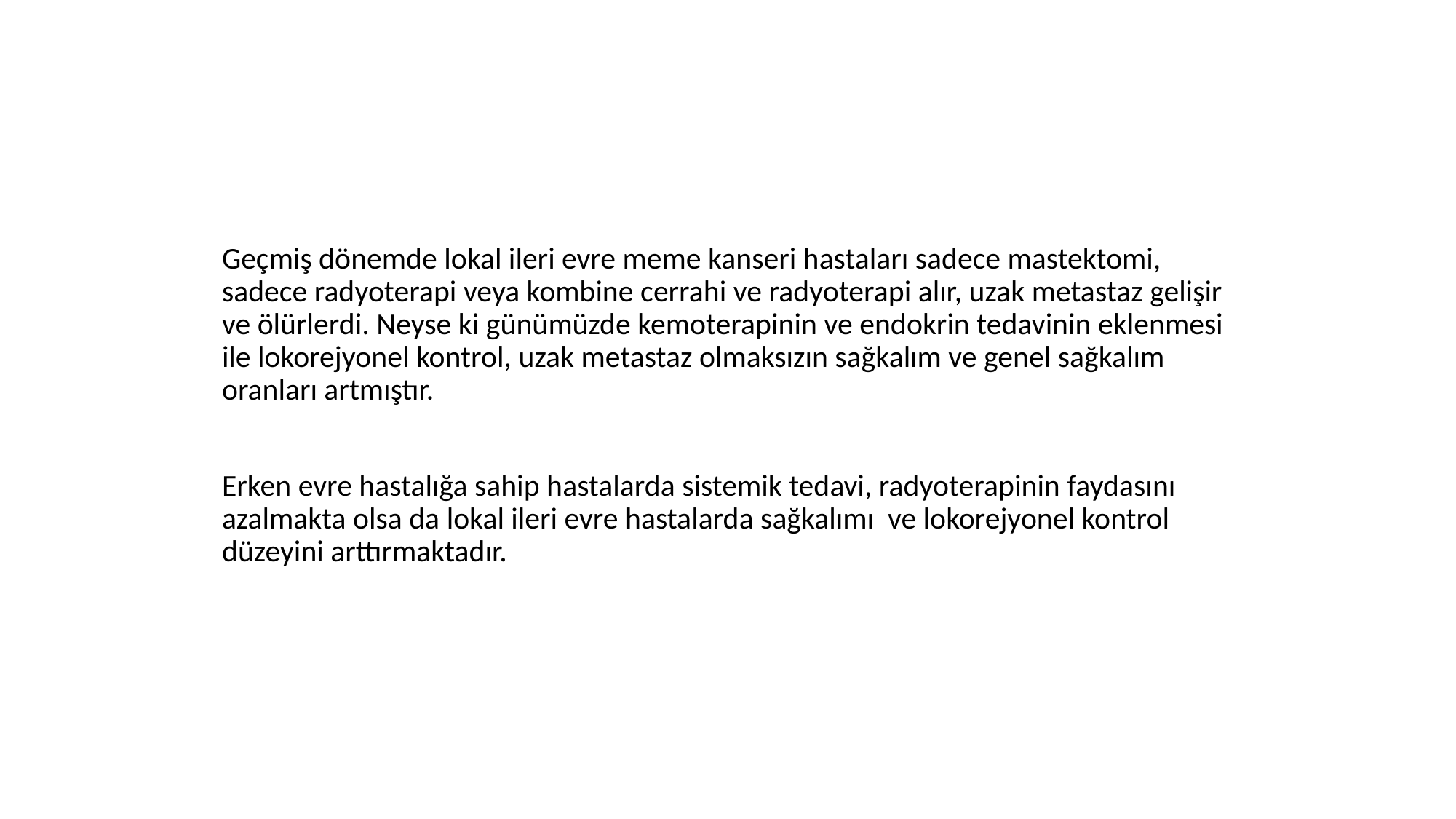

#
Geçmiş dönemde lokal ileri evre meme kanseri hastaları sadece mastektomi, sadece radyoterapi veya kombine cerrahi ve radyoterapi alır, uzak metastaz gelişir ve ölürlerdi. Neyse ki günümüzde kemoterapinin ve endokrin tedavinin eklenmesi ile lokorejyonel kontrol, uzak metastaz olmaksızın sağkalım ve genel sağkalım oranları artmıştır.

Erken evre hastalığa sahip hastalarda sistemik tedavi, radyoterapinin faydasını azalmakta olsa da lokal ileri evre hastalarda sağkalımı  ve lokorejyonel kontrol düzeyini arttırmaktadır.